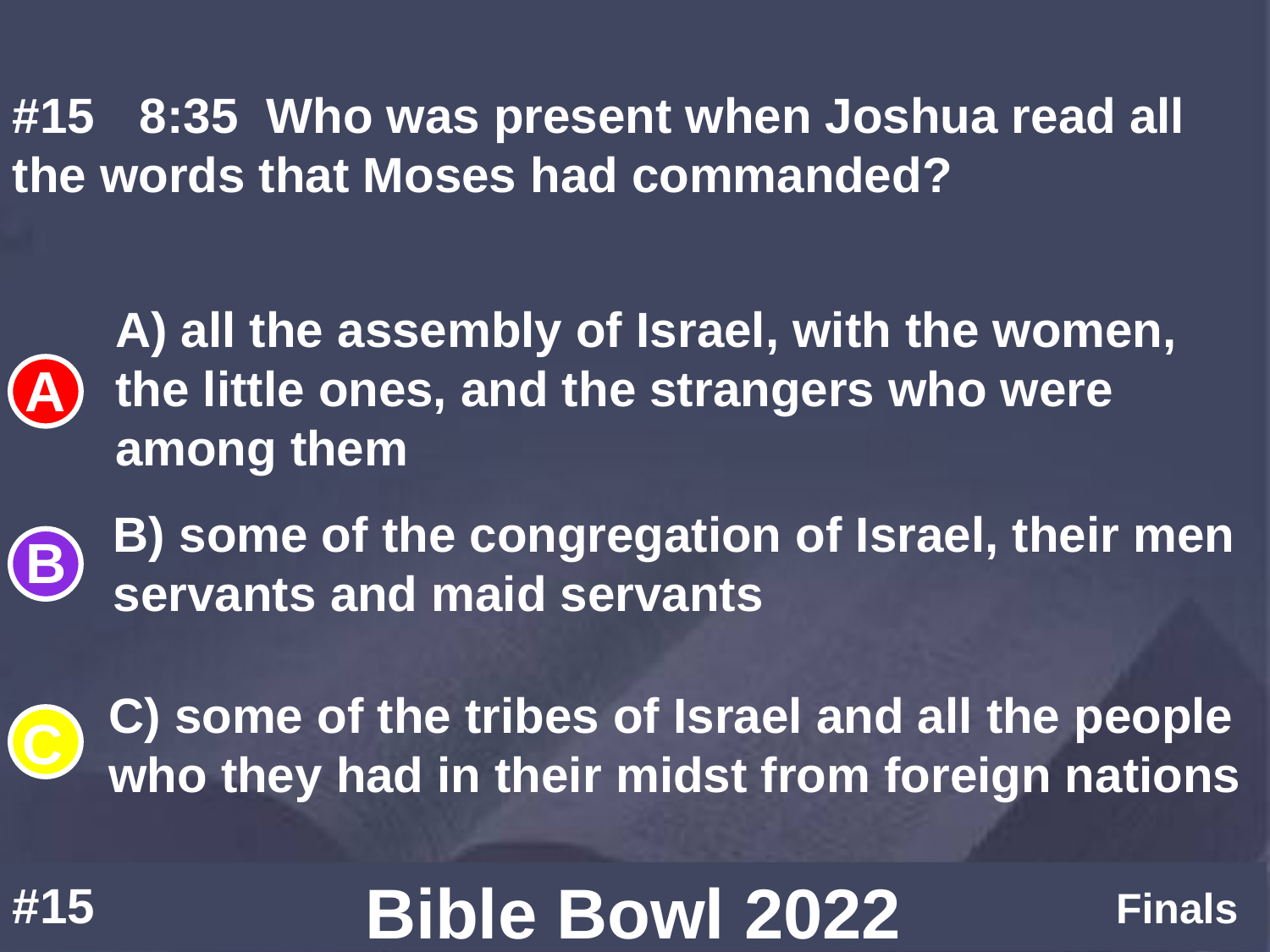

#15	8:35	Who was present when Joshua read all the words that Moses had commanded?
A) all the assembly of Israel, with the women, the little ones, and the strangers who were among them
B) some of the congregation of Israel, their men servants and maid servants
C) some of the tribes of Israel and all the people who they had in their midst from foreign nations
#15